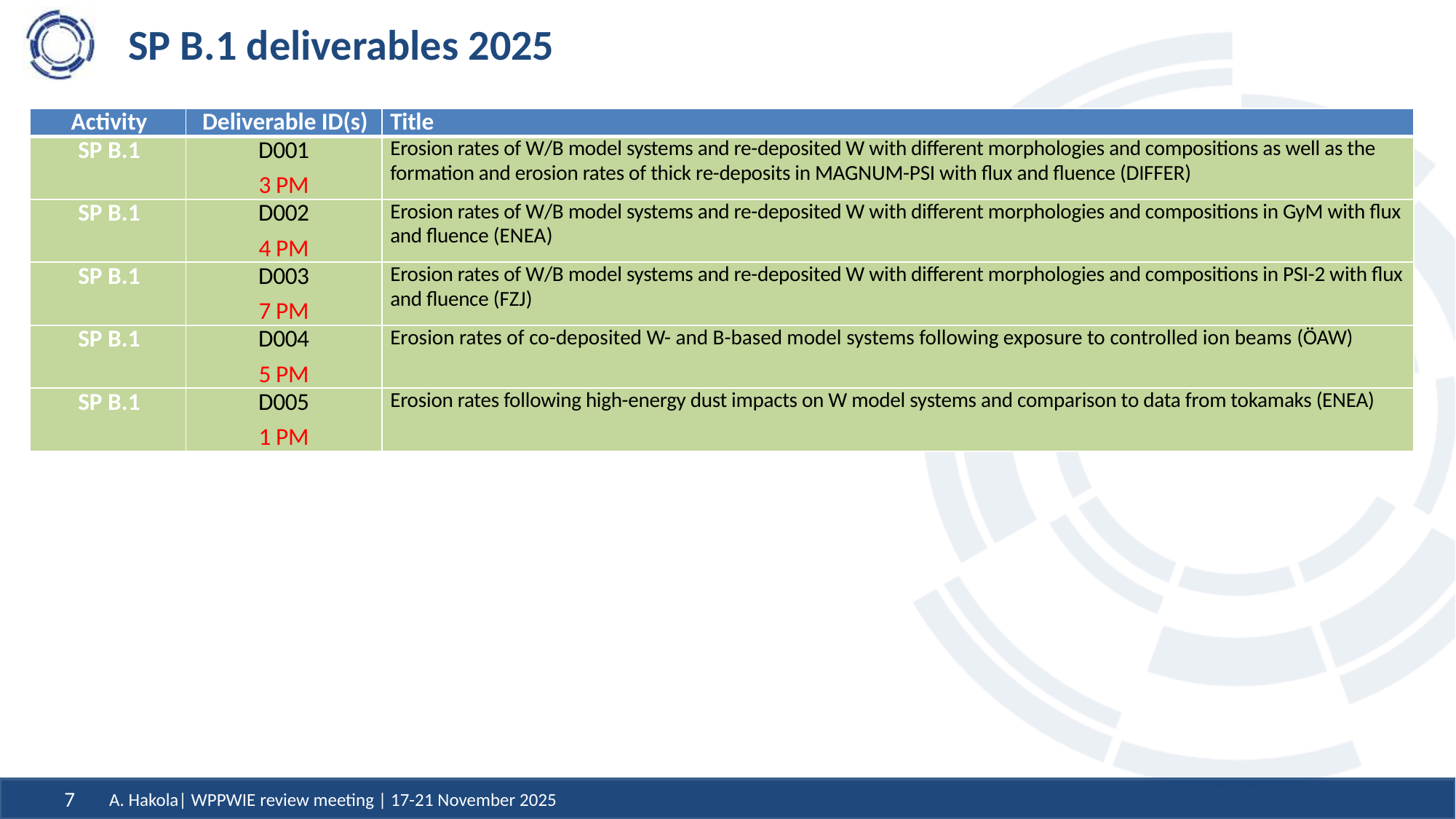

# SP B.1 deliverables 2025
| Activity | Deliverable ID(s) | Title |
| --- | --- | --- |
| SP B.1 | D001 3 PM | Erosion rates of W/B model systems and re-deposited W with different morphologies and compositions as well as the formation and erosion rates of thick re-deposits in MAGNUM-PSI with flux and fluence (DIFFER) |
| SP B.1 | D002 4 PM | Erosion rates of W/B model systems and re-deposited W with different morphologies and compositions in GyM with flux and fluence (ENEA) |
| SP B.1 | D003 7 PM | Erosion rates of W/B model systems and re-deposited W with different morphologies and compositions in PSI-2 with flux and fluence (FZJ) |
| SP B.1 | D004 5 PM | Erosion rates of co-deposited W- and B-based model systems following exposure to controlled ion beams (ÖAW) |
| SP B.1 | D005 1 PM | Erosion rates following high-energy dust impacts on W model systems and comparison to data from tokamaks (ENEA) |
A. Hakola| WPPWIE review meeting | 17-21 November 2025
7